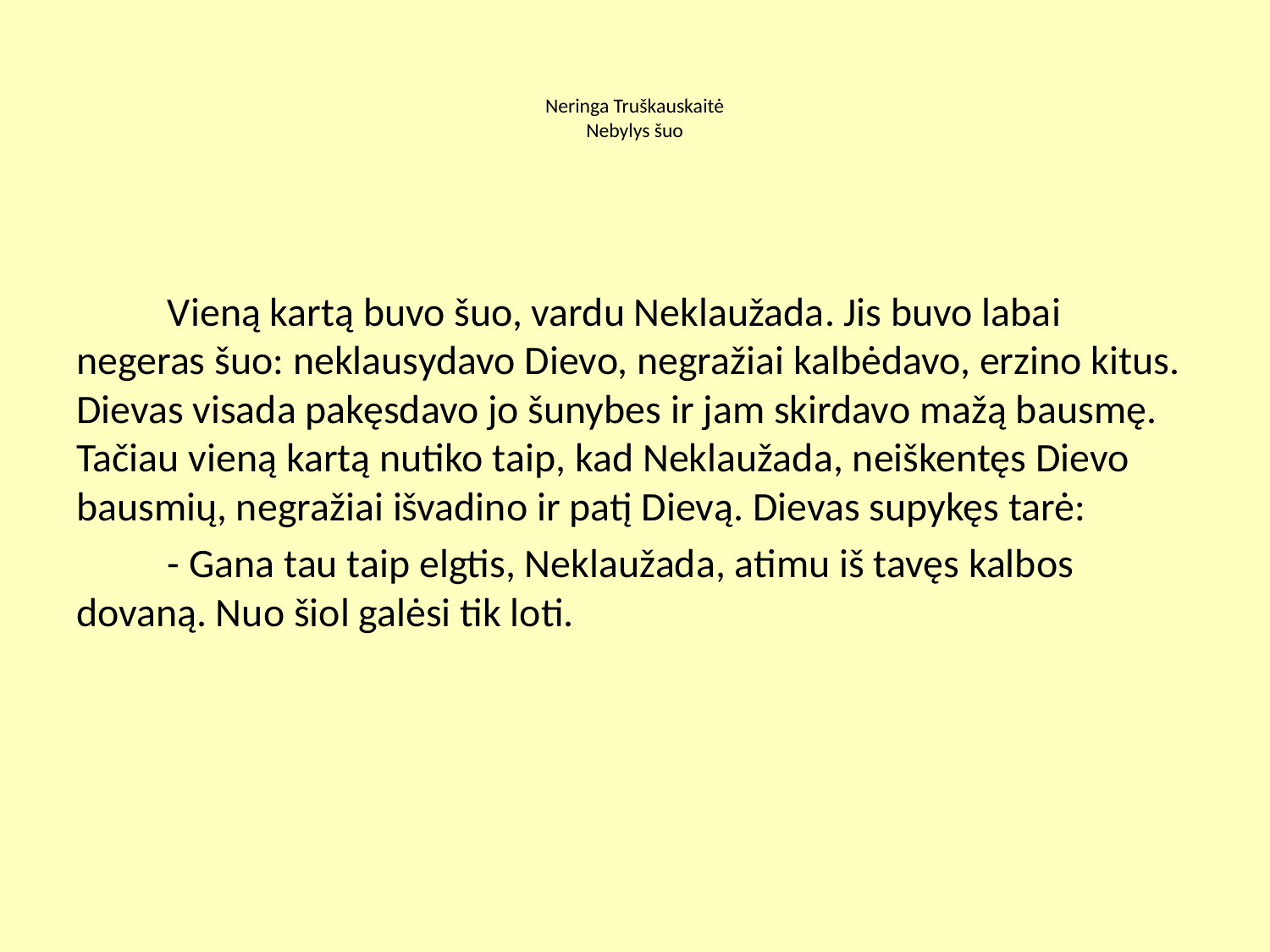

# Neringa Truškauskaitė Nebylys šuo

	Vieną kartą buvo šuo, vardu Neklaužada. Jis buvo labai negeras šuo: neklausydavo Dievo, negražiai kalbėdavo, erzino kitus. Dievas visada pakęsdavo jo šunybes ir jam skirdavo mažą bausmę. Tačiau vieną kartą nutiko taip, kad Neklaužada, neiškentęs Dievo bausmių, negražiai išvadino ir patį Dievą. Dievas supykęs tarė:
	- Gana tau taip elgtis, Neklaužada, atimu iš tavęs kalbos dovaną. Nuo šiol galėsi tik loti.